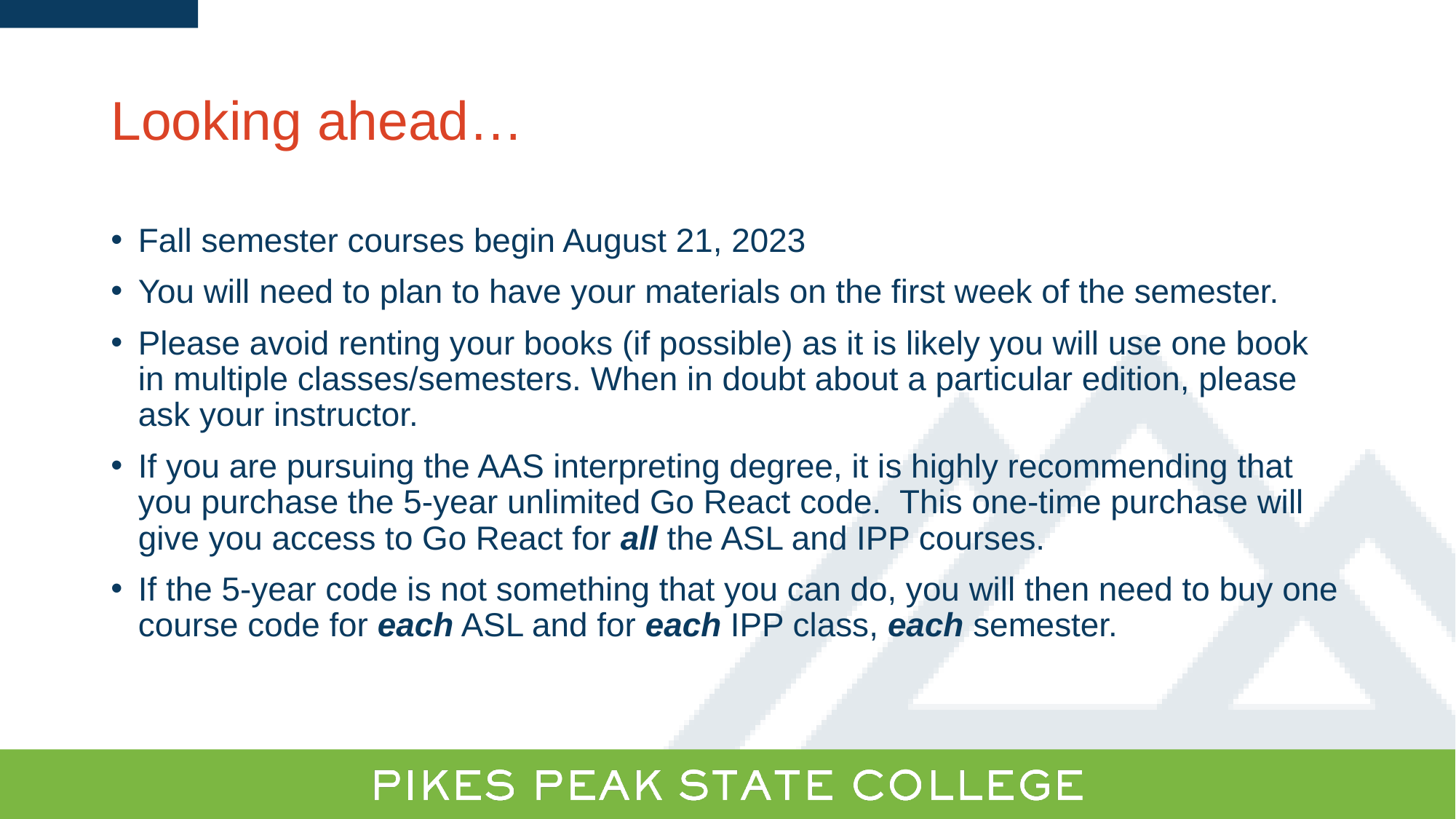

# Looking ahead…
Fall semester courses begin August 21, 2023
You will need to plan to have your materials on the first week of the semester.
Please avoid renting your books (if possible) as it is likely you will use one book in multiple classes/semesters. When in doubt about a particular edition, please ask your instructor.
If you are pursuing the AAS interpreting degree, it is highly recommending that you purchase the 5-year unlimited Go React code.  This one-time purchase will give you access to Go React for all the ASL and IPP courses.
If the 5-year code is not something that you can do, you will then need to buy one course code for each ASL and for each IPP class, each semester.